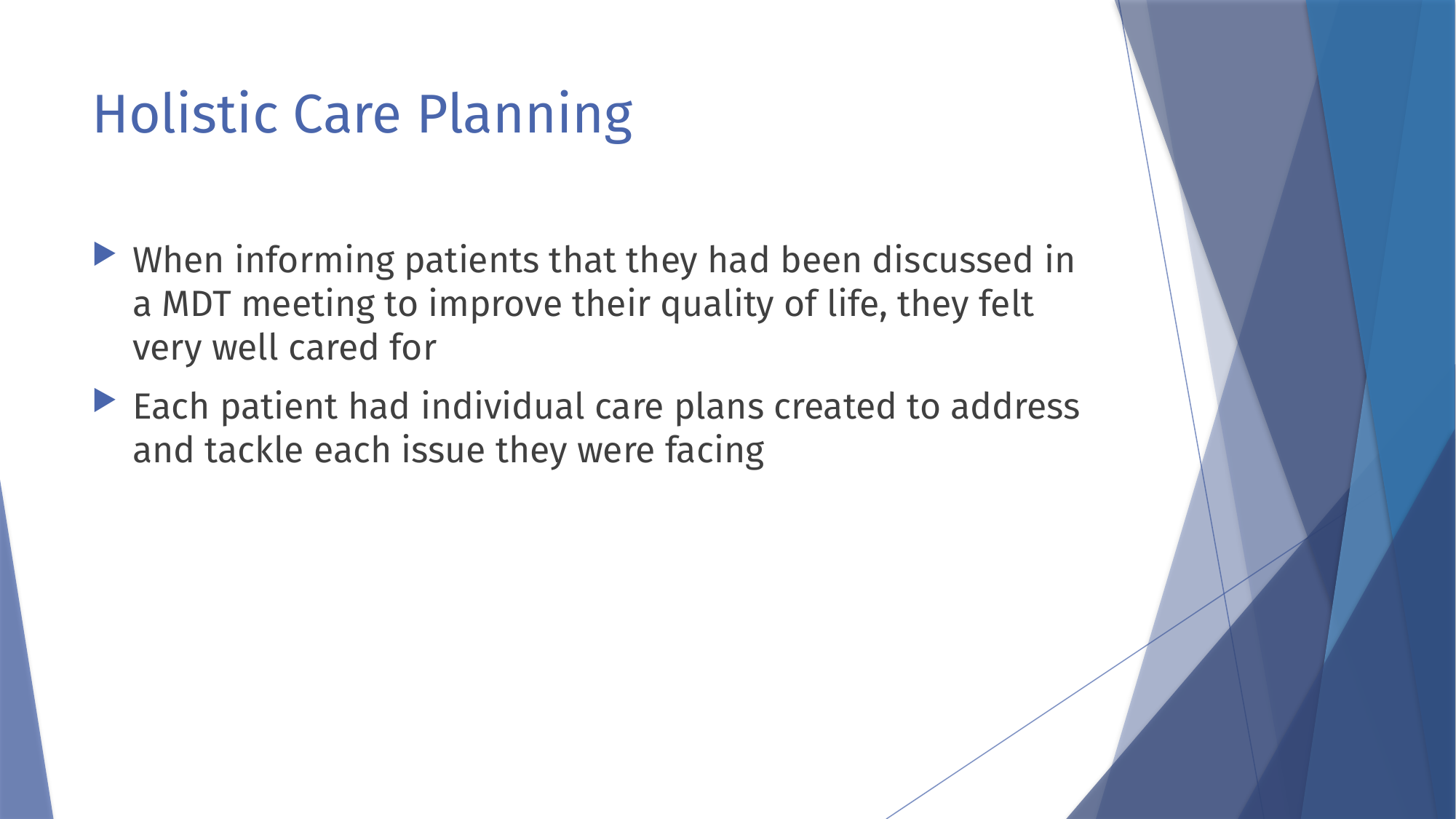

# Holistic Care Planning
When informing patients that they had been discussed in a MDT meeting to improve their quality of life, they felt very well cared for
Each patient had individual care plans created to address and tackle each issue they were facing